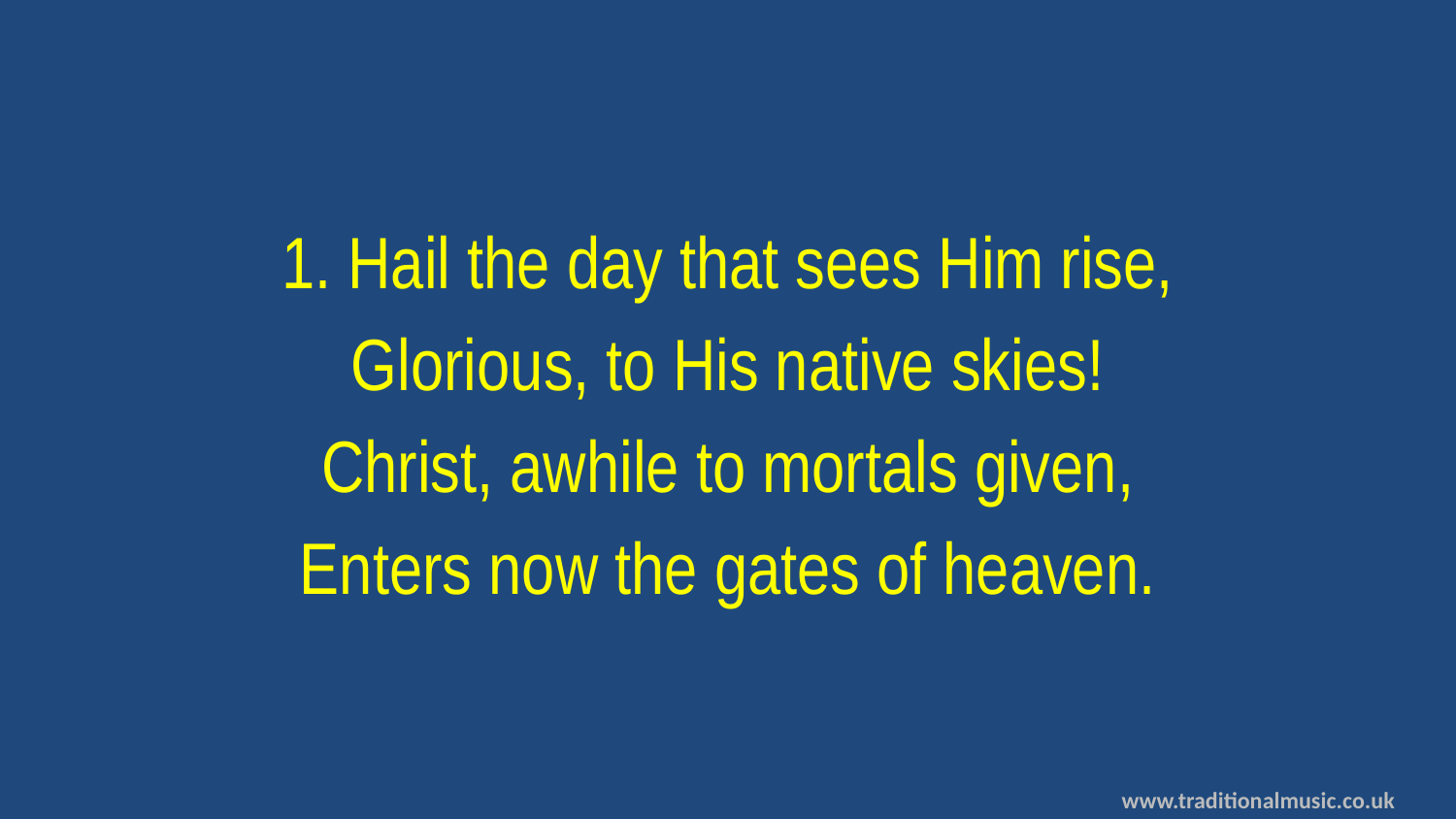

1. Hail the day that sees Him rise,
Glorious, to His native skies!
Christ, awhile to mortals given,
Enters now the gates of heaven.